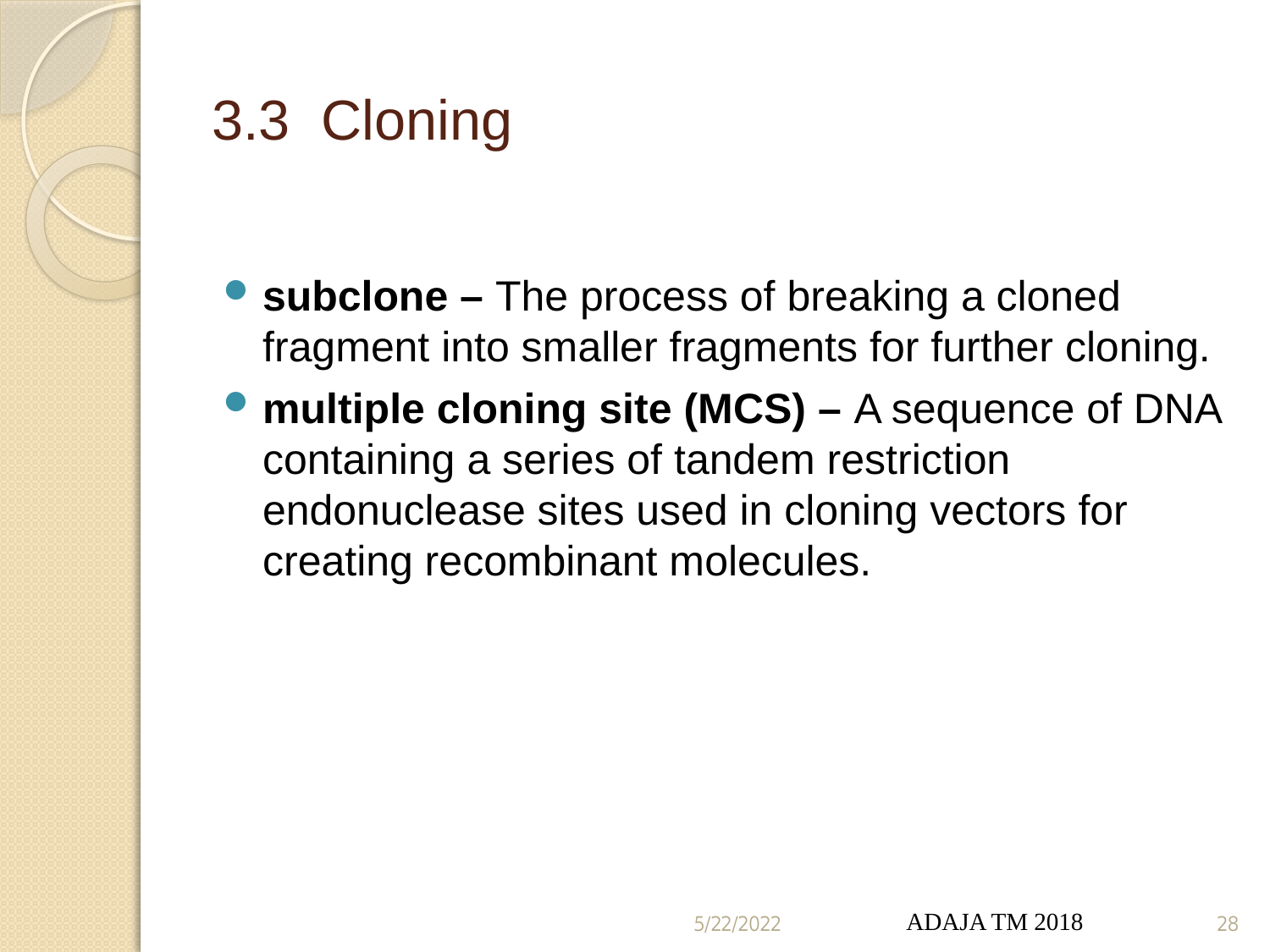

# 3.3  Cloning

subclone – The process of breaking a cloned fragment into smaller fragments for further cloning.
multiple cloning site (MCS) – A sequence of DNA containing a series of tandem restriction endonuclease sites used in cloning vectors for creating recombinant molecules.
5/22/2022
ADAJA TM 2018
28